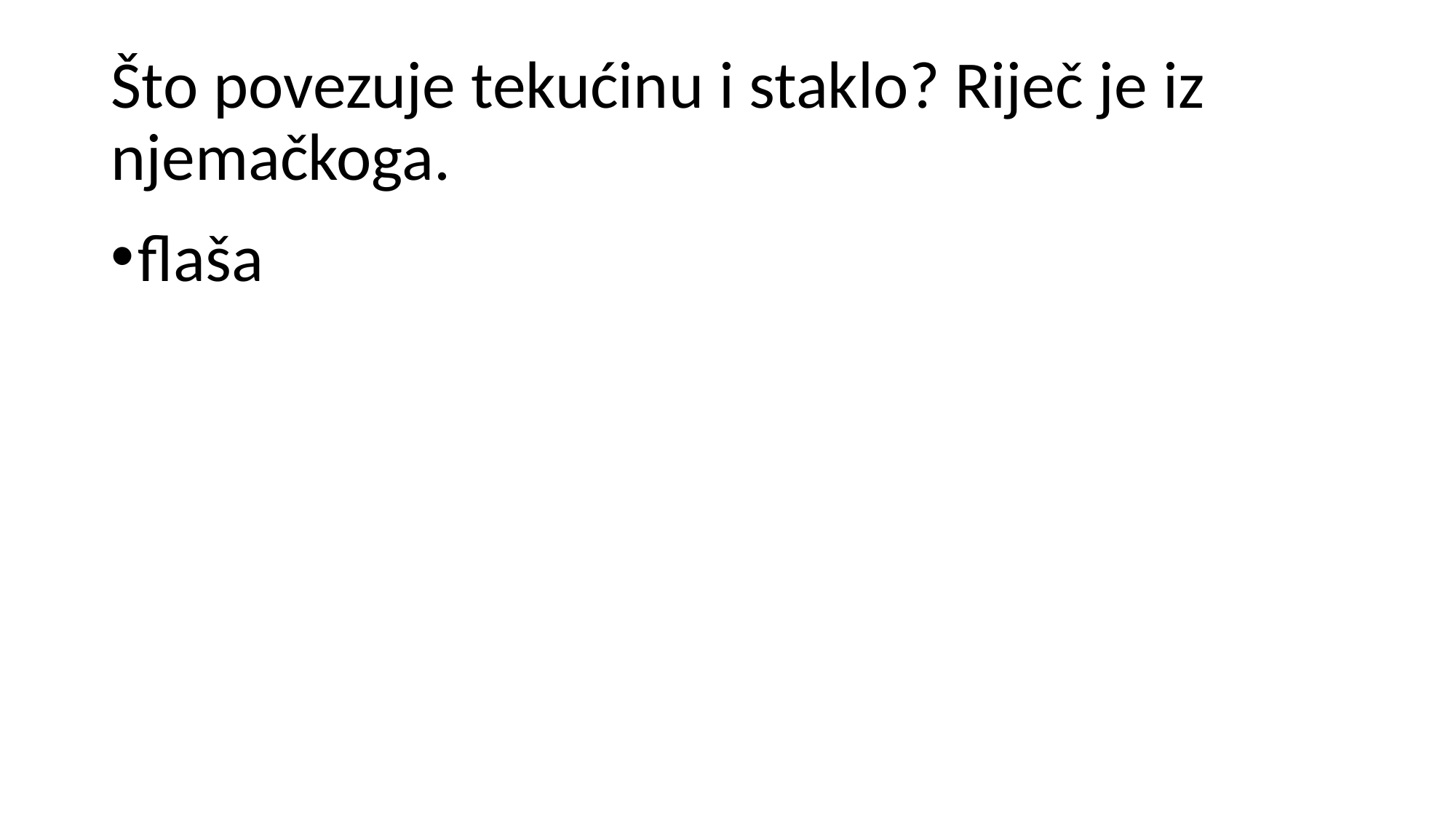

# Što povezuje tekućinu i staklo? Riječ je iz njemačkoga.
flaša